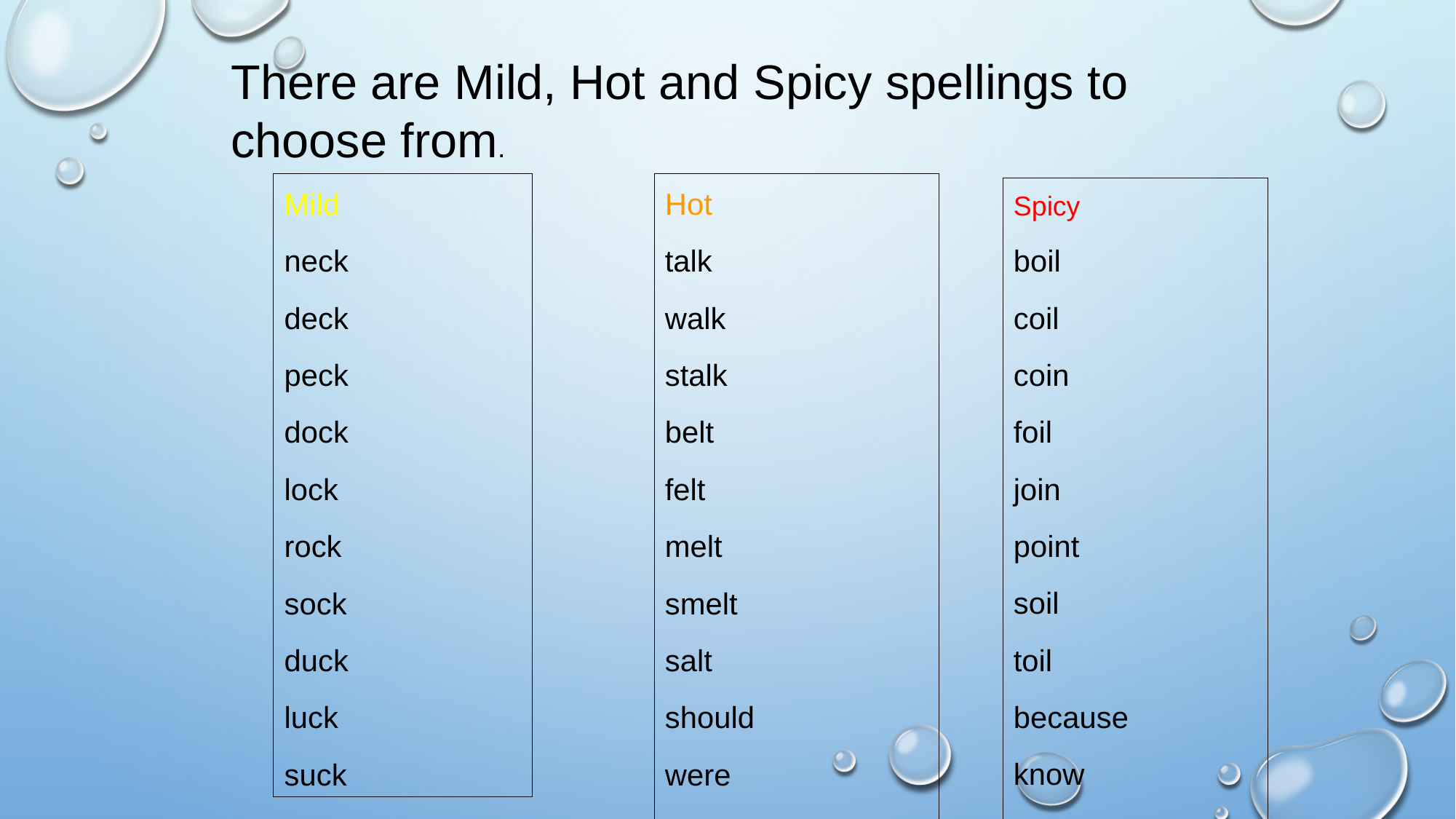

There are Mild, Hot and Spicy spellings to choose from.
Mild
neck
deck
peck
dock
lock
rock
sock
duck
luck
suck
Hot
talk
walk
stalk
belt
felt
melt
smelt
salt
should
were

Spicy
boil
coil
coin
foil
join
point
soil
toil
because
know